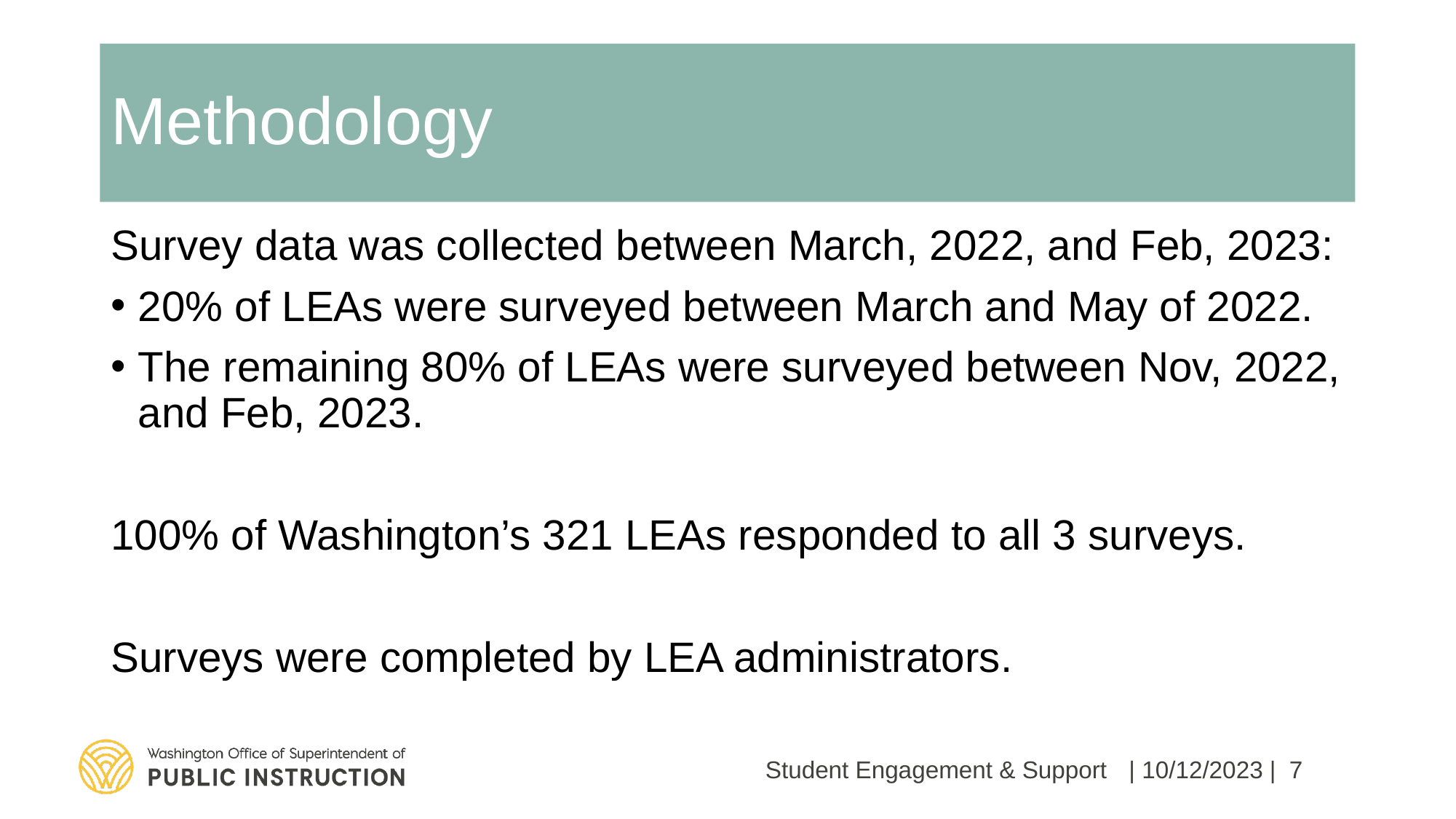

# Methodology
Survey data was collected between March, 2022, and Feb, 2023:
20% of LEAs were surveyed between March and May of 2022.
The remaining 80% of LEAs were surveyed between Nov, 2022, and Feb, 2023.

100% of Washington’s 321 LEAs responded to all 3 surveys.

Surveys were completed by LEA administrators.
Student Engagement & Support
| 10/12/2023 |
7